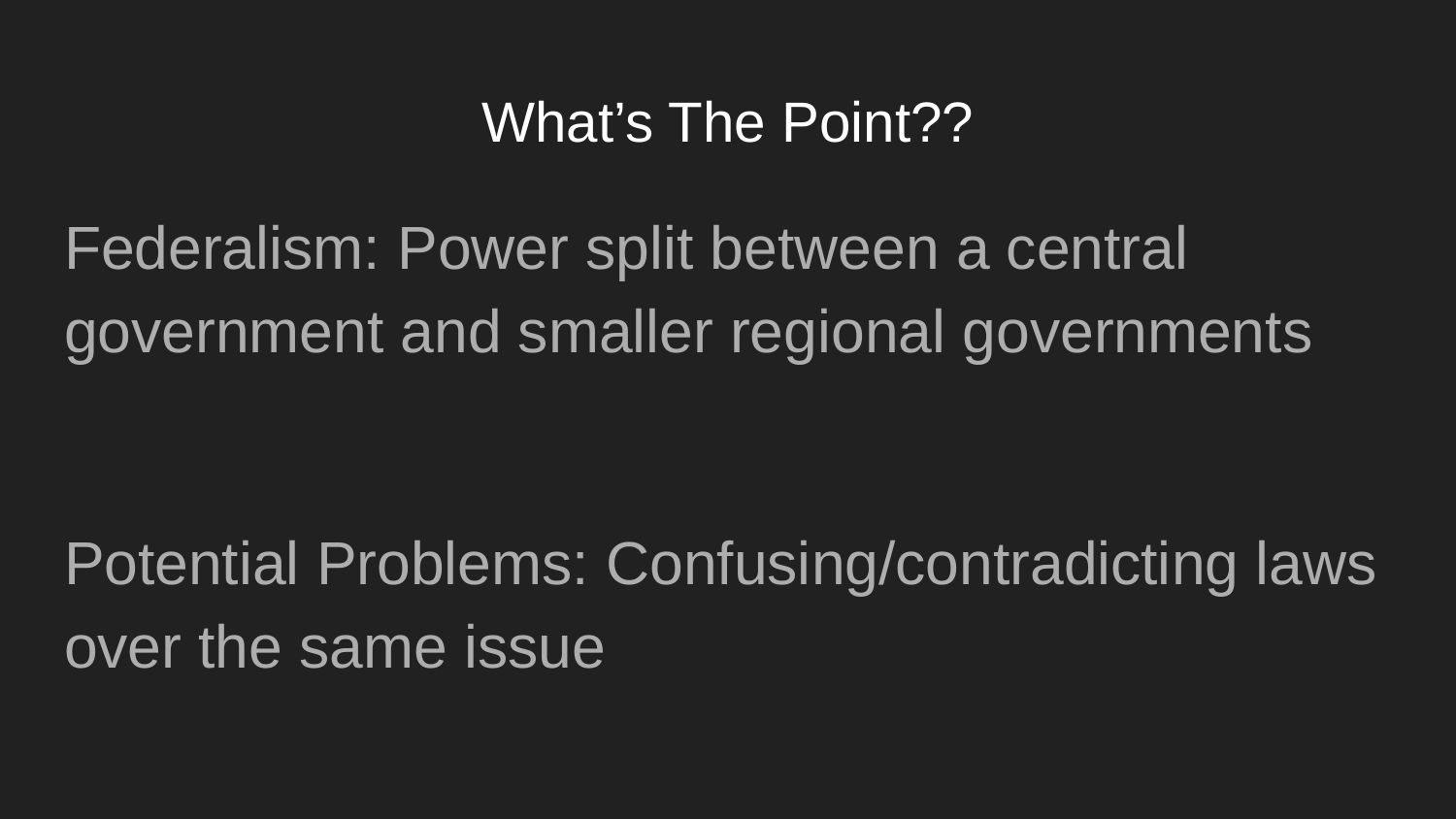

# What’s The Point??
Federalism: Power split between a central government and smaller regional governments

Potential Problems: Confusing/contradicting laws over the same issue